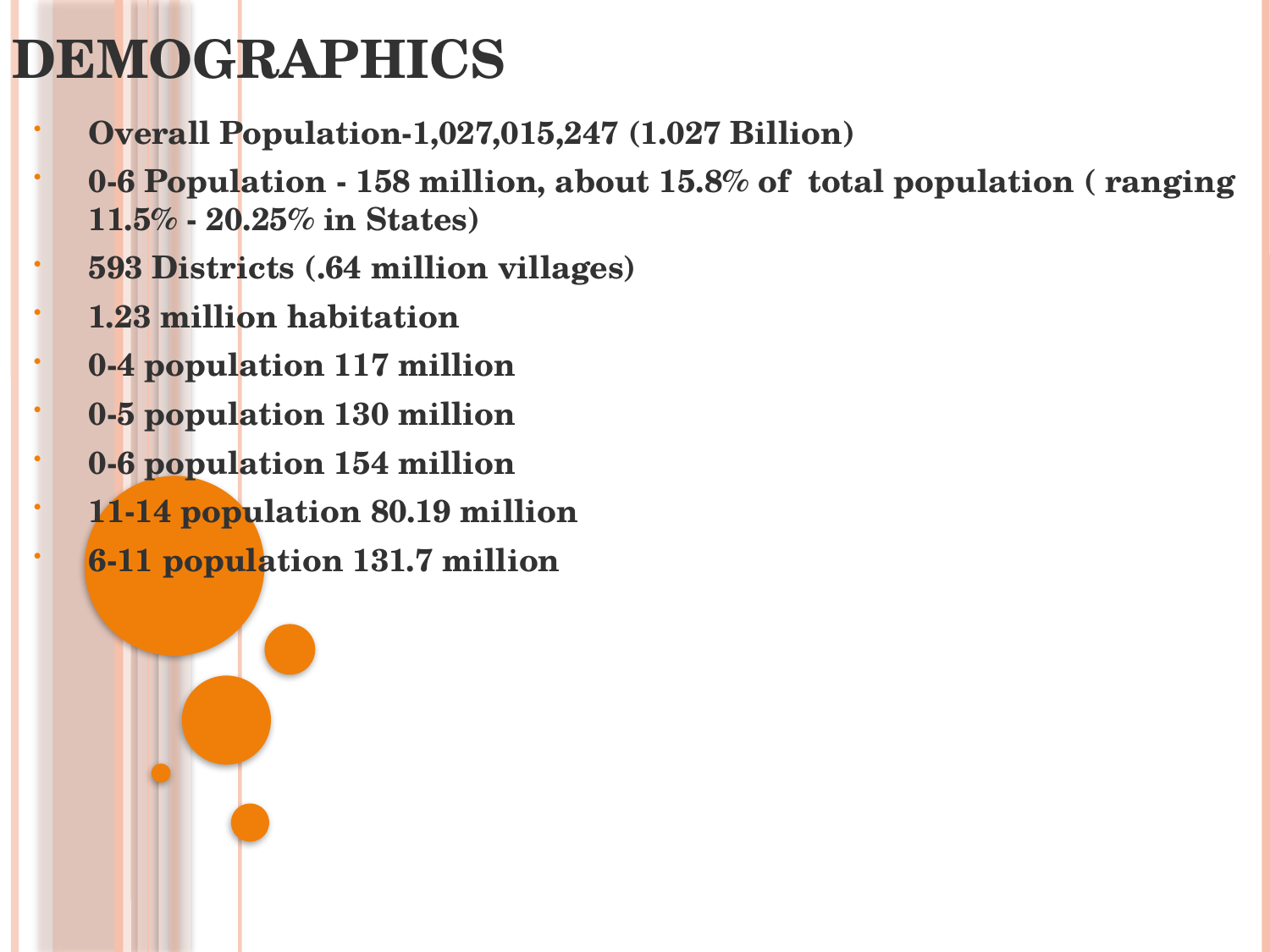

# Demographics
Overall Population-1,027,015,247 (1.027 Billion)
0-6 Population - 158 million, about 15.8% of  total population ( ranging 11.5% - 20.25% in States)
593 Districts (.64 million villages)
1.23 million habitation
0-4 population 117 million
0-5 population 130 million
0-6 population 154 million
11-14 population 80.19 million
6-11 population 131.7 million